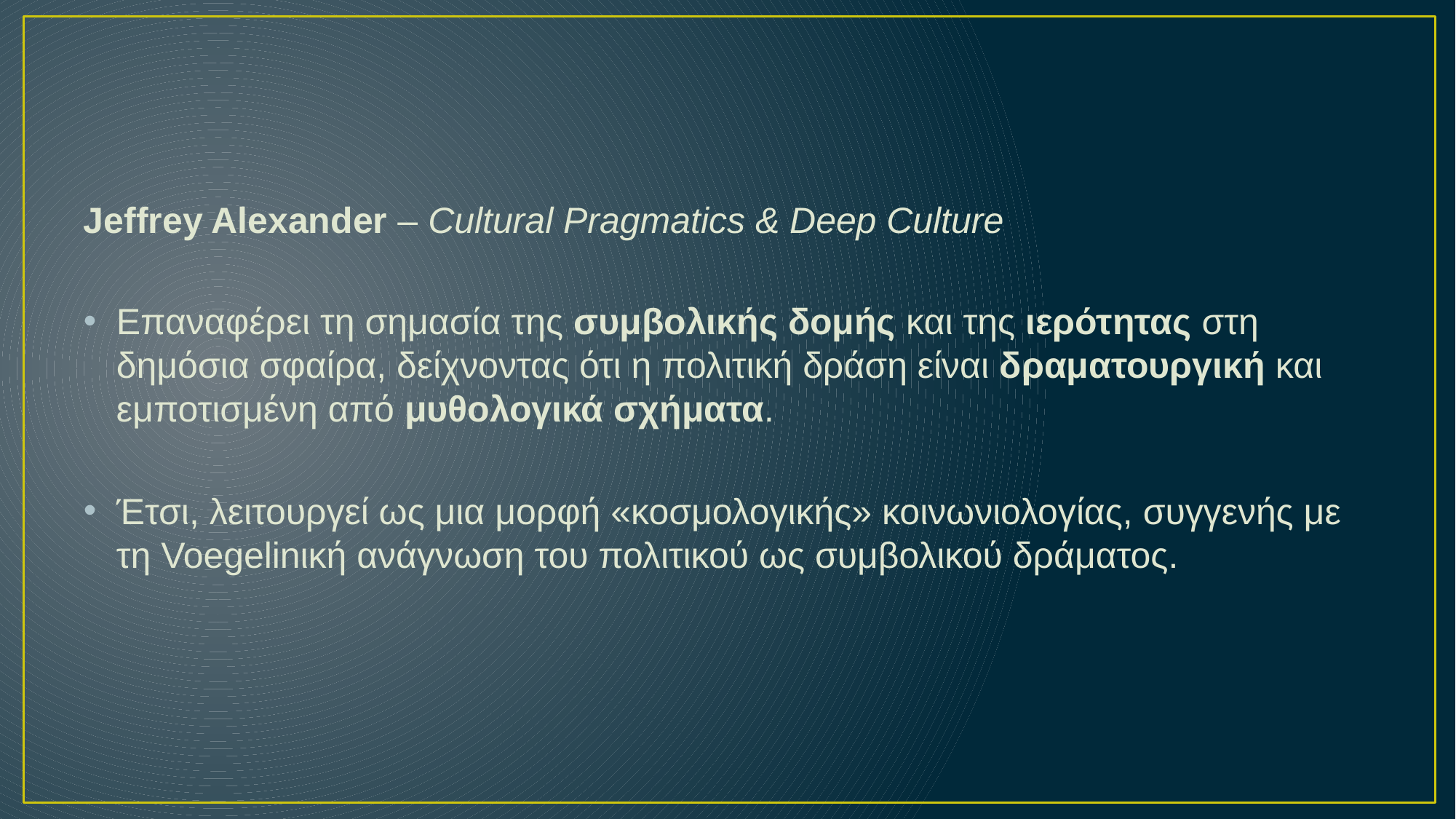

Jeffrey Alexander – Cultural Pragmatics & Deep Culture

Επαναφέρει τη σημασία της συμβολικής δομής και της ιερότητας στη δημόσια σφαίρα, δείχνοντας ότι η πολιτική δράση είναι δραματουργική και εμποτισμένη από μυθολογικά σχήματα.

Έτσι, λειτουργεί ως μια μορφή «κοσμολογικής» κοινωνιολογίας, συγγενής με τη Voegelinική ανάγνωση του πολιτικού ως συμβολικού δράματος.